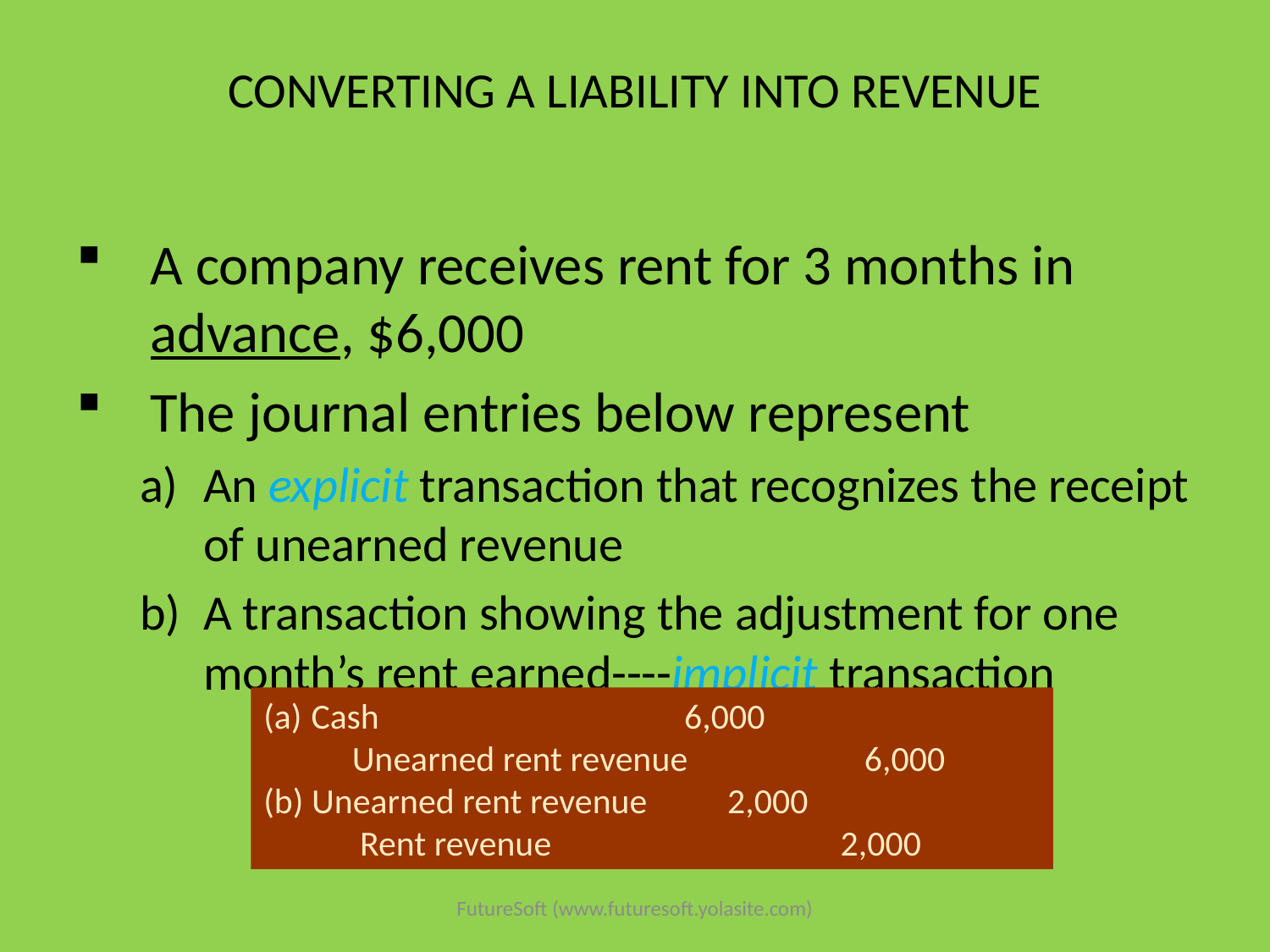

# CONVERTING A LIABILITY INTO REVENUE (Earning of Revenues Received in Advance)
A company receives rent for 3 months in advance, $6,000
The journal entries below represent
An explicit transaction that recognizes the receipt of unearned revenue
A transaction showing the adjustment for one month’s rent earned----implicit transaction
Cash                                      6,000
           Unearned rent revenue                      6,000
(b) Unearned rent revenue          2,000
            Rent revenue                                    2,000
FutureSoft (www.futuresoft.yolasite.com)